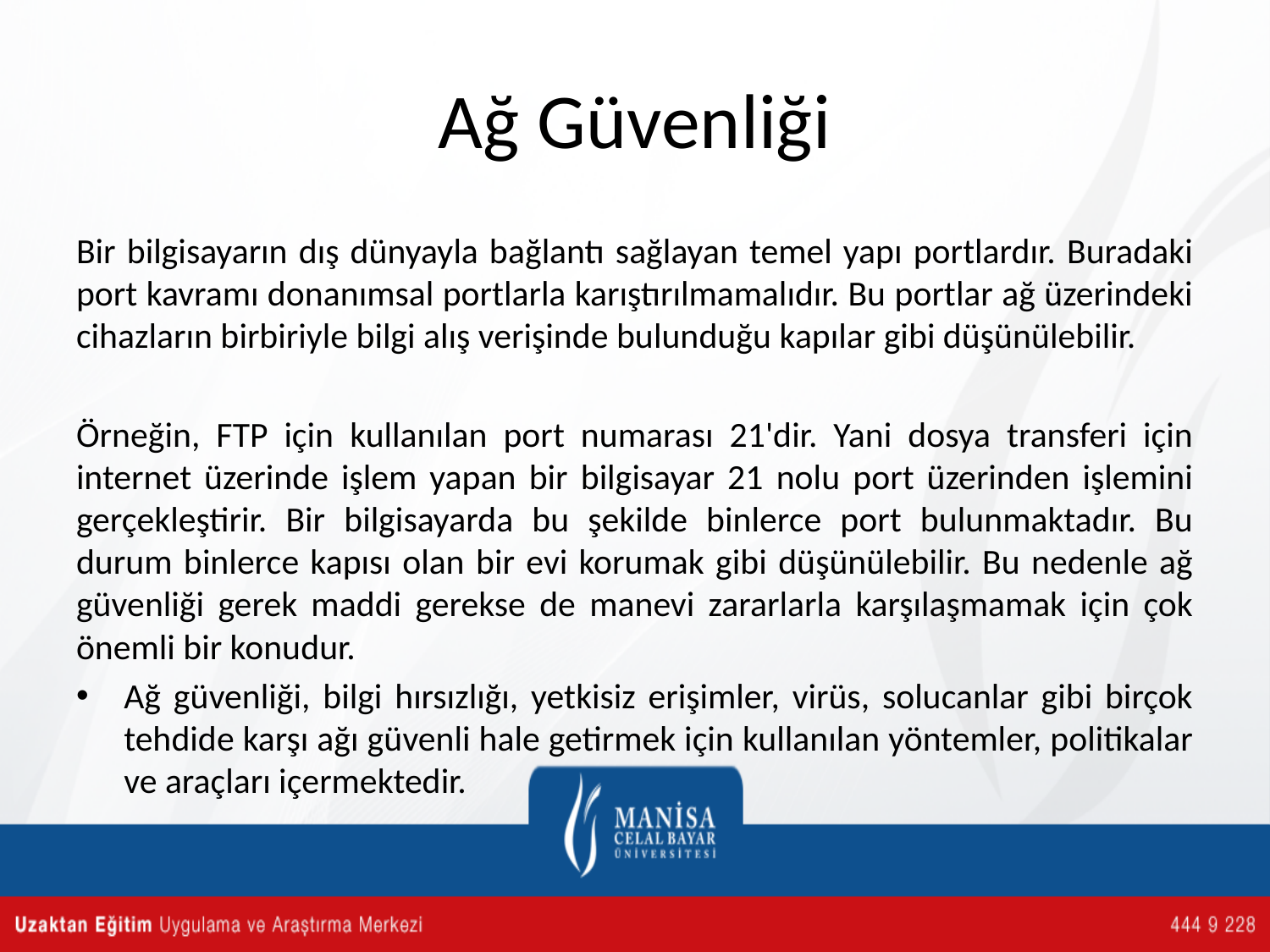

# Ağ Güvenliği
Bir bilgisayarın dış dünyayla bağlantı sağlayan temel yapı portlardır. Buradaki port kavramı donanımsal portlarla karıştırılmamalıdır. Bu portlar ağ üzerindeki cihazların birbiriyle bilgi alış verişinde bulunduğu kapılar gibi düşünülebilir.

Örneğin, FTP için kullanılan port numarası 21'dir. Yani dosya transferi için internet üzerinde işlem yapan bir bilgisayar 21 nolu port üzerinden işlemini gerçekleştirir. Bir bilgisayarda bu şekilde binlerce port bulunmaktadır. Bu durum binlerce kapısı olan bir evi korumak gibi düşünülebilir. Bu nedenle ağ güvenliği gerek maddi gerekse de manevi zararlarla karşılaşmamak için çok önemli bir konudur.
Ağ güvenliği, bilgi hırsızlığı, yetkisiz erişimler, virüs, solucanlar gibi birçok tehdide karşı ağı güvenli hale getirmek için kullanılan yöntemler, politikalar ve araçları içermektedir.